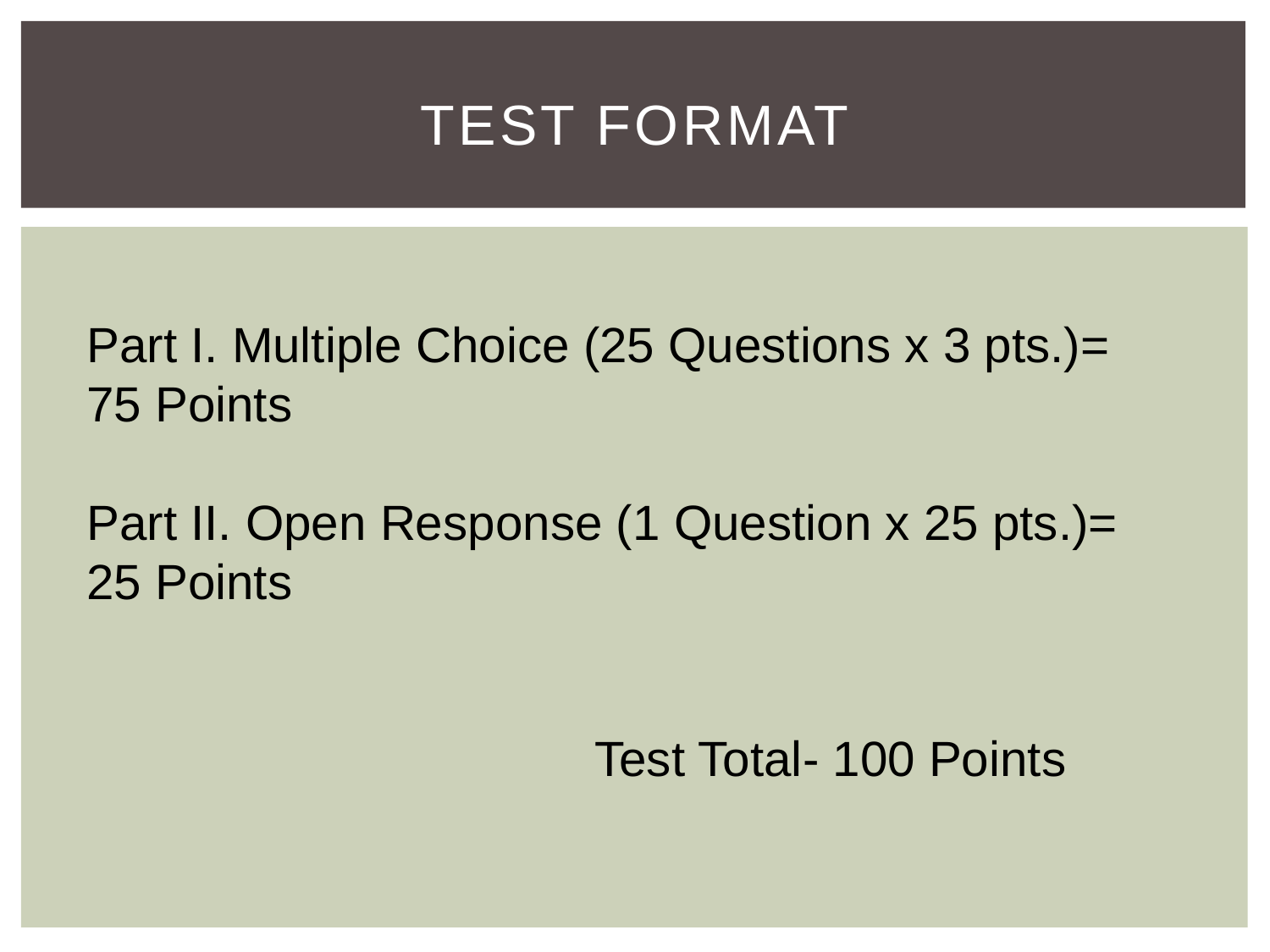

# Test Format
Part I. Multiple Choice (25 Questions x 3 pts.)= 75 Points

Part II. Open Response (1 Question x 25 pts.)= 25 Points

				Test Total- 100 Points